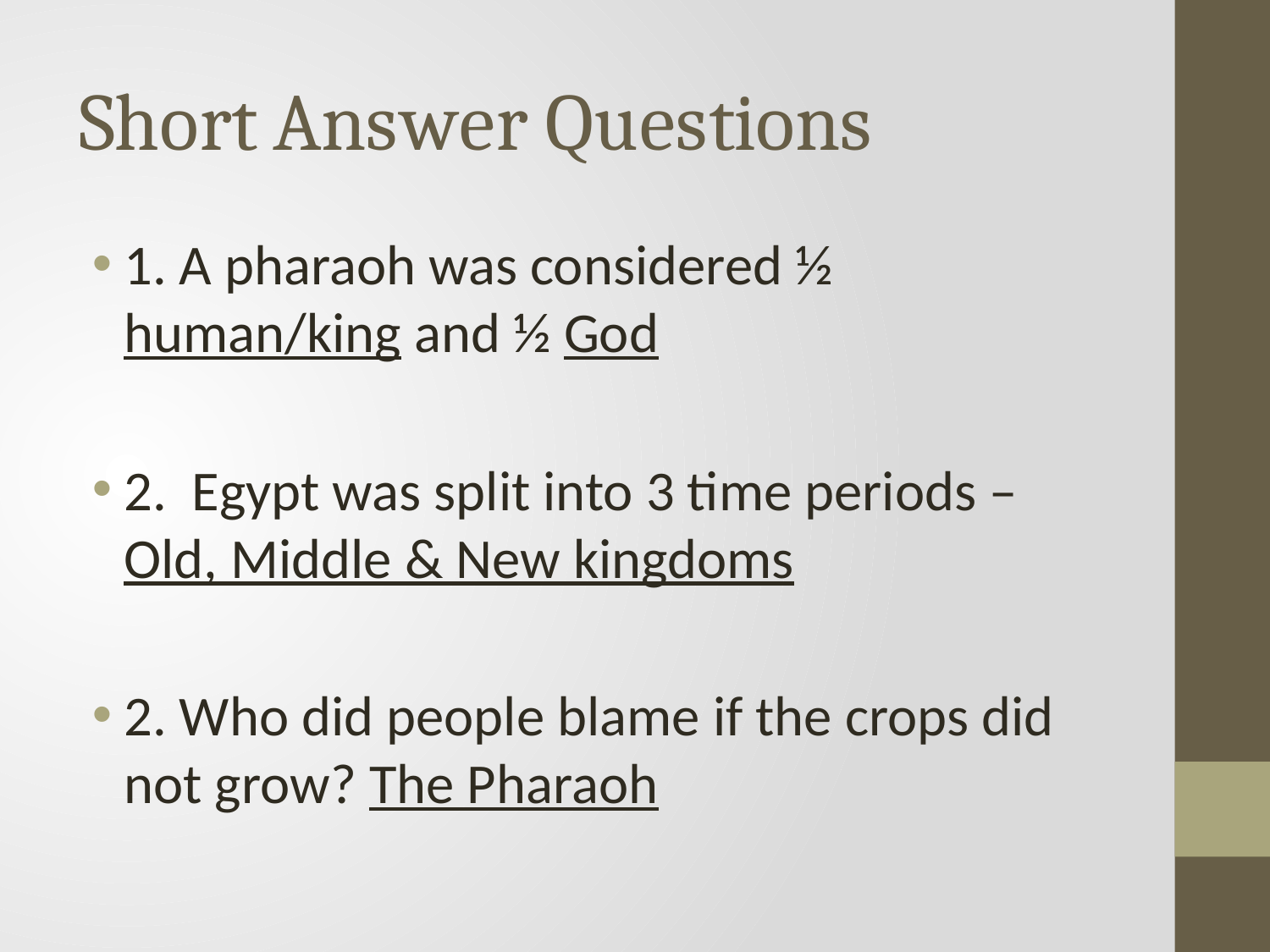

# Short Answer Questions
1. A pharaoh was considered ½ human/king and ½ God

2.  Egypt was split into 3 time periods – Old, Middle & New kingdoms

2. Who did people blame if the crops did not grow? The Pharaoh